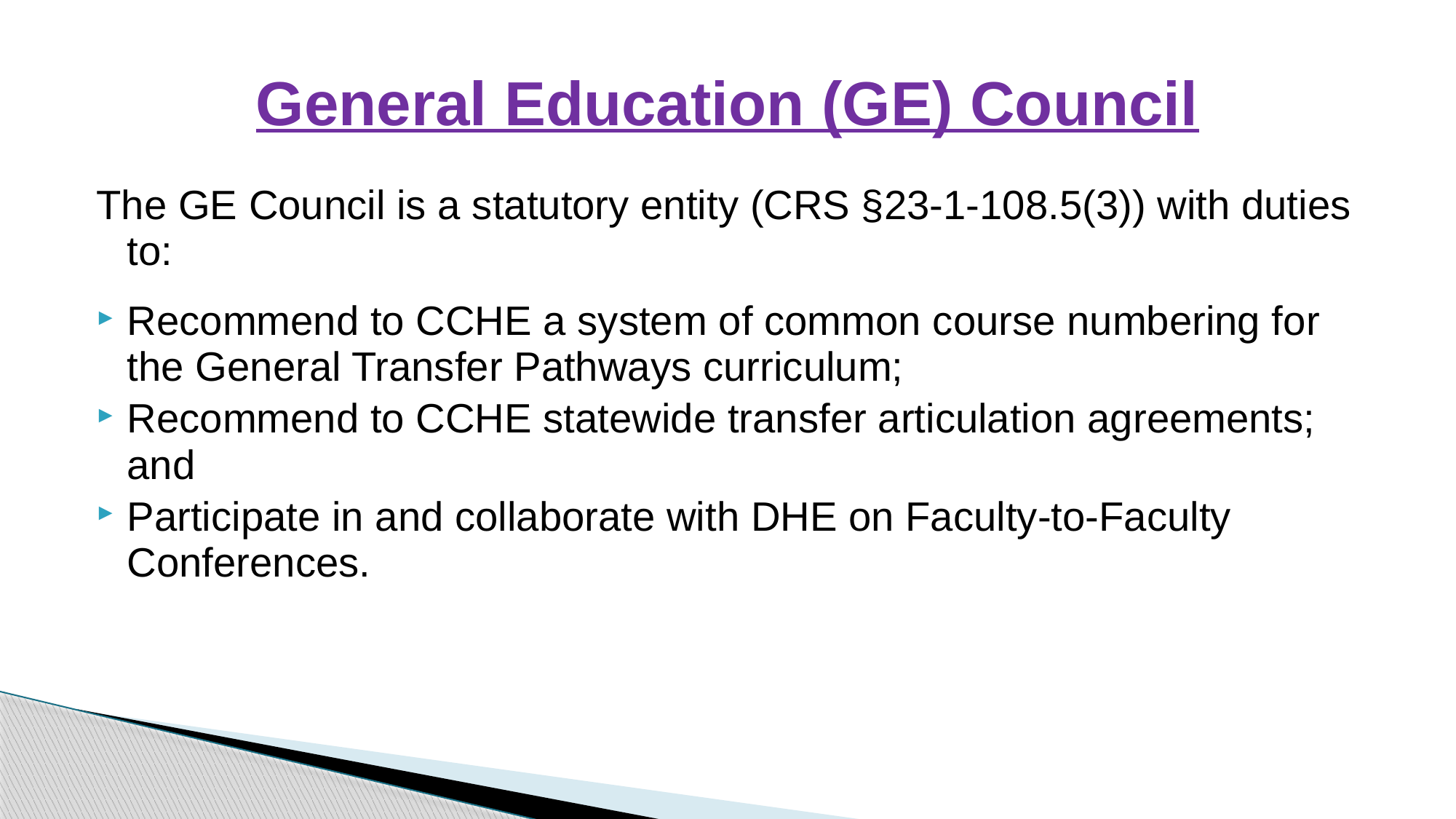

# General Education (GE) Council
The GE Council is a statutory entity (CRS §23-1-108.5(3)) with duties to:
Recommend to CCHE a system of common course numbering for the General Transfer Pathways curriculum;
Recommend to CCHE statewide transfer articulation agreements; and
Participate in and collaborate with DHE on Faculty-to-Faculty Conferences.